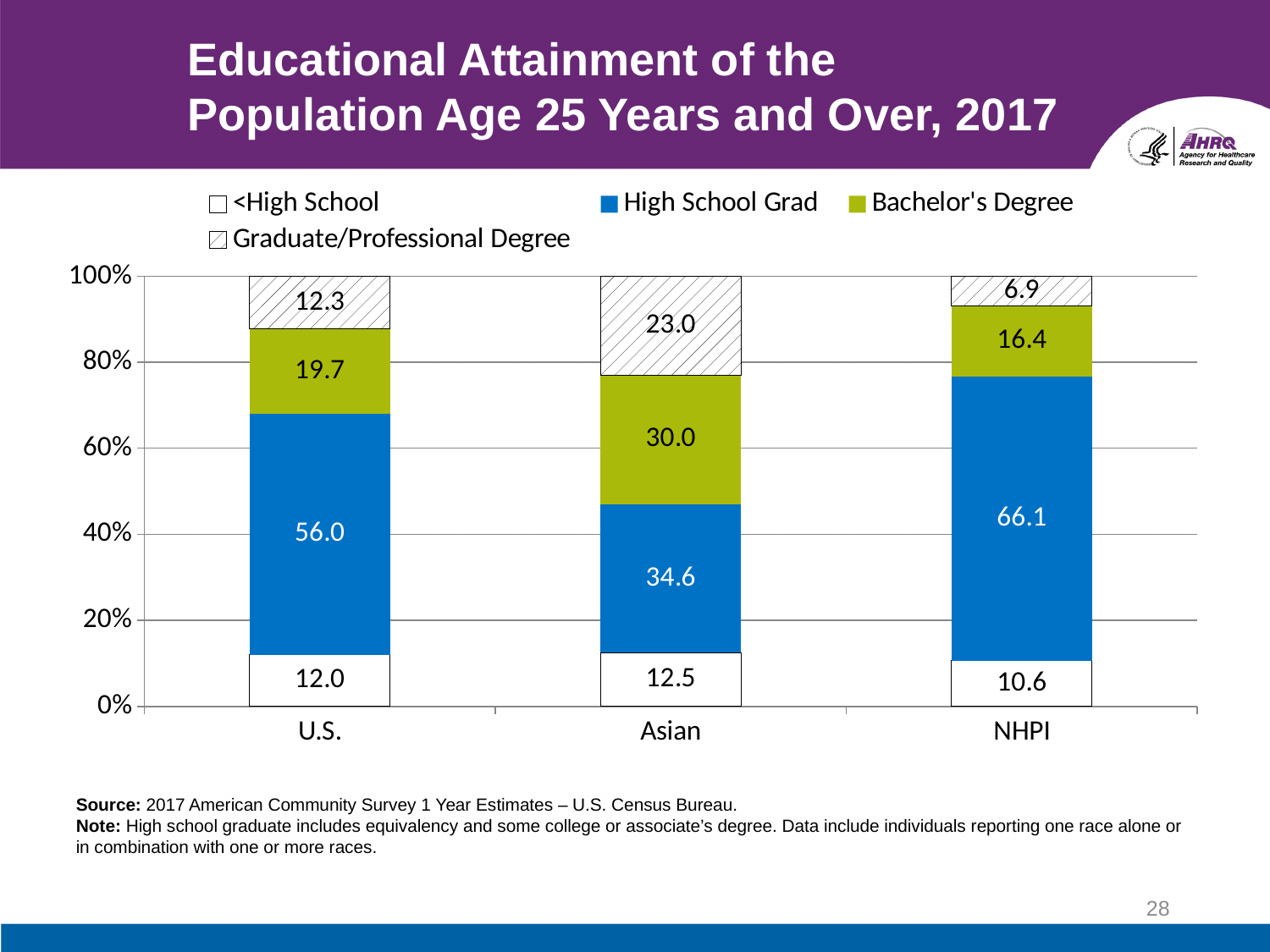

# Educational Attainment of the Population Age 25 Years and Over, 2017

### Chart

| Category | <High School | High School Grad | Bachelor's Degree | Graduate/Professional Degree |
|---|---|---|---|---|
| U.S. | 12.0 | 56.0 | 19.7 | 12.3 |
| Asian | 12.5 | 34.6 | 30.0 | 23.0 |
| NHPI | 10.6 | 66.1 | 16.4 | 6.9 |
Source: 2017 American Community Survey 1 Year Estimates – U.S. Census Bureau.
Note: High school graduate includes equivalency and some college or associate’s degree. Data include individuals reporting one race alone or in combination with one or more races.
28